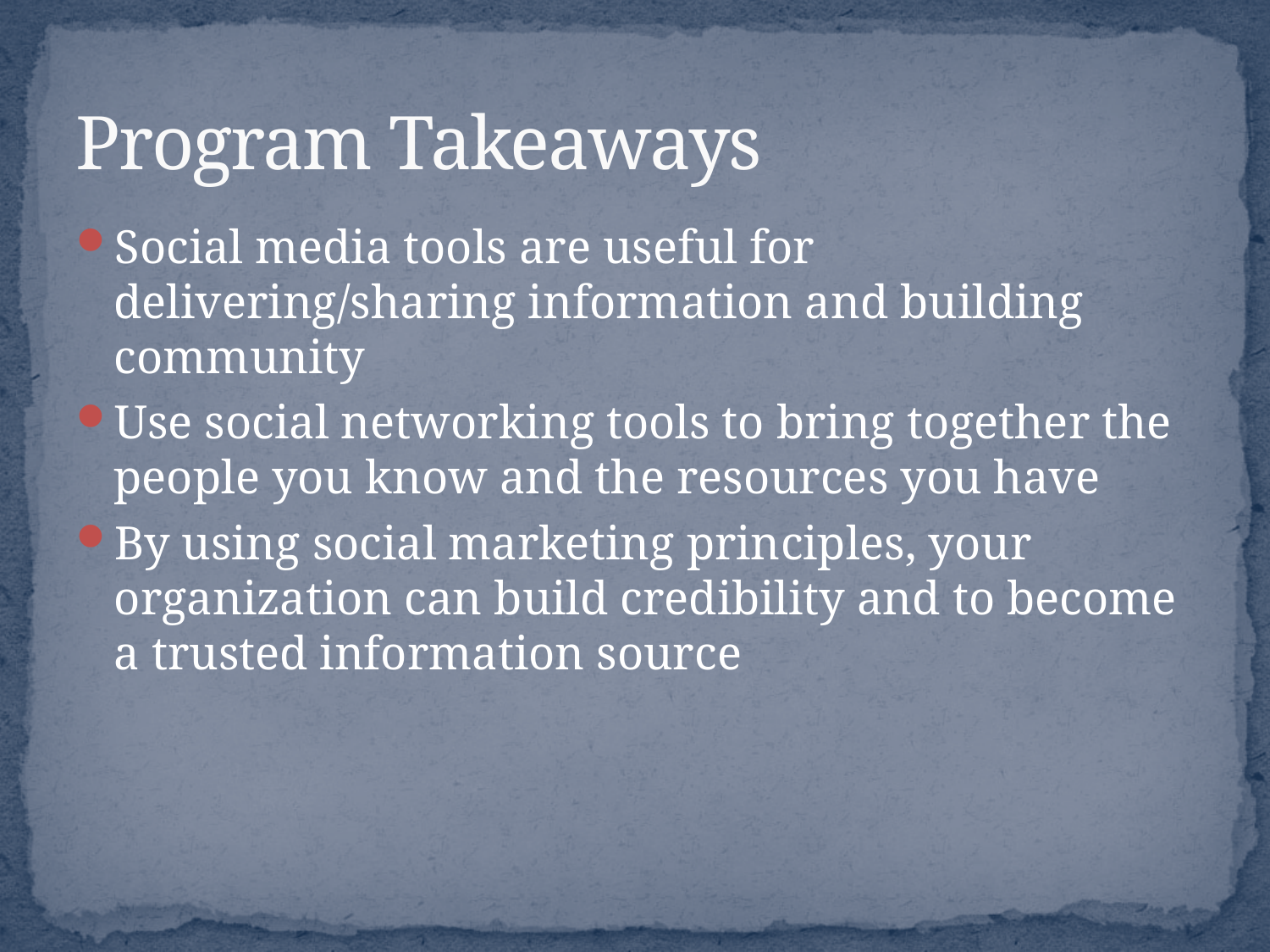

# Program Takeaways
Social media tools are useful for delivering/sharing information and building community
Use social networking tools to bring together the people you know and the resources you have
By using social marketing principles, your organization can build credibility and to become a trusted information source